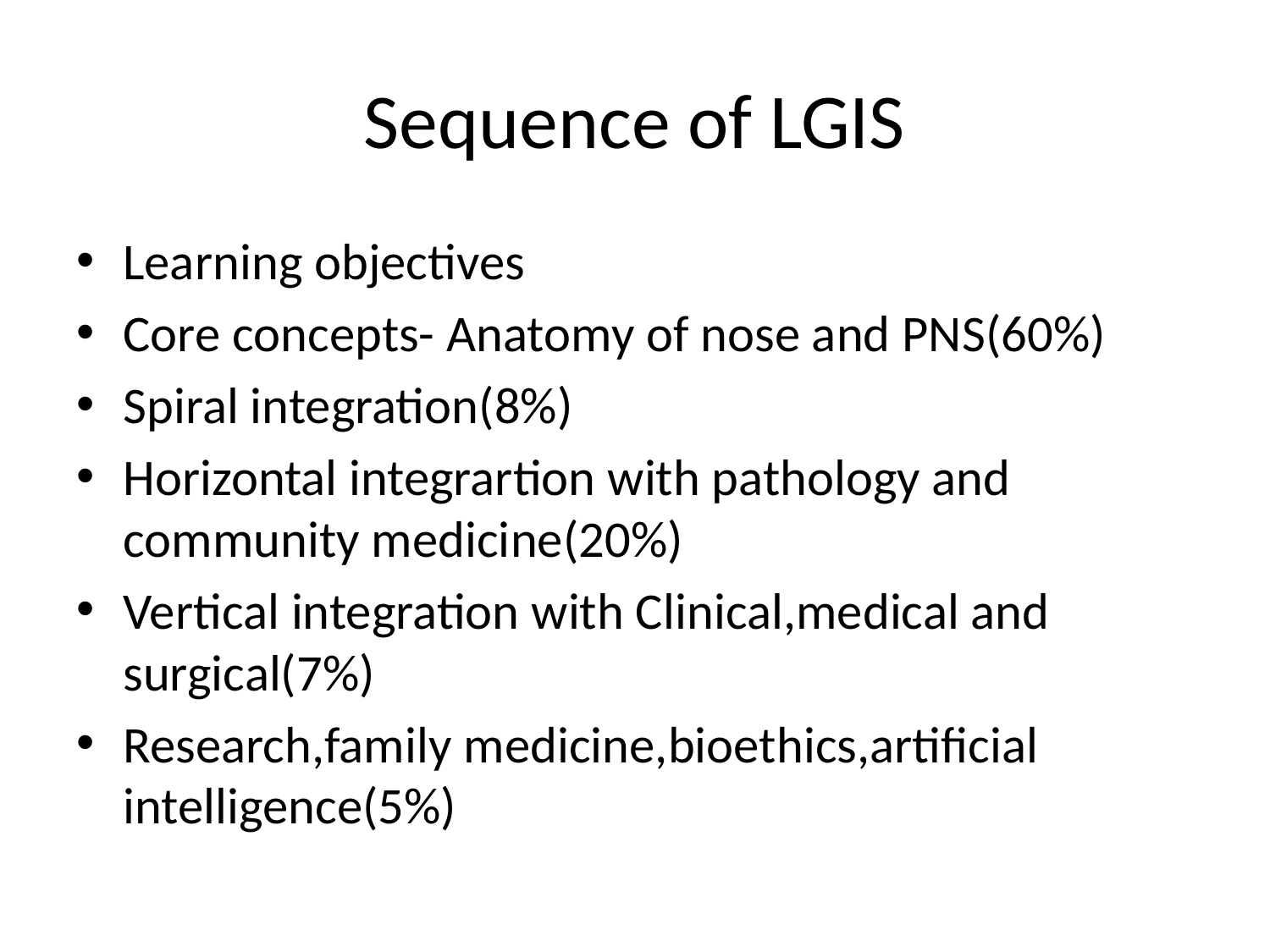

# Sequence of LGIS
Learning objectives
Core concepts- Anatomy of nose and PNS(60%)
Spiral integration(8%)
Horizontal integrartion with pathology and community medicine(20%)
Vertical integration with Clinical,medical and surgical(7%)
Research,family medicine,bioethics,artificial intelligence(5%)